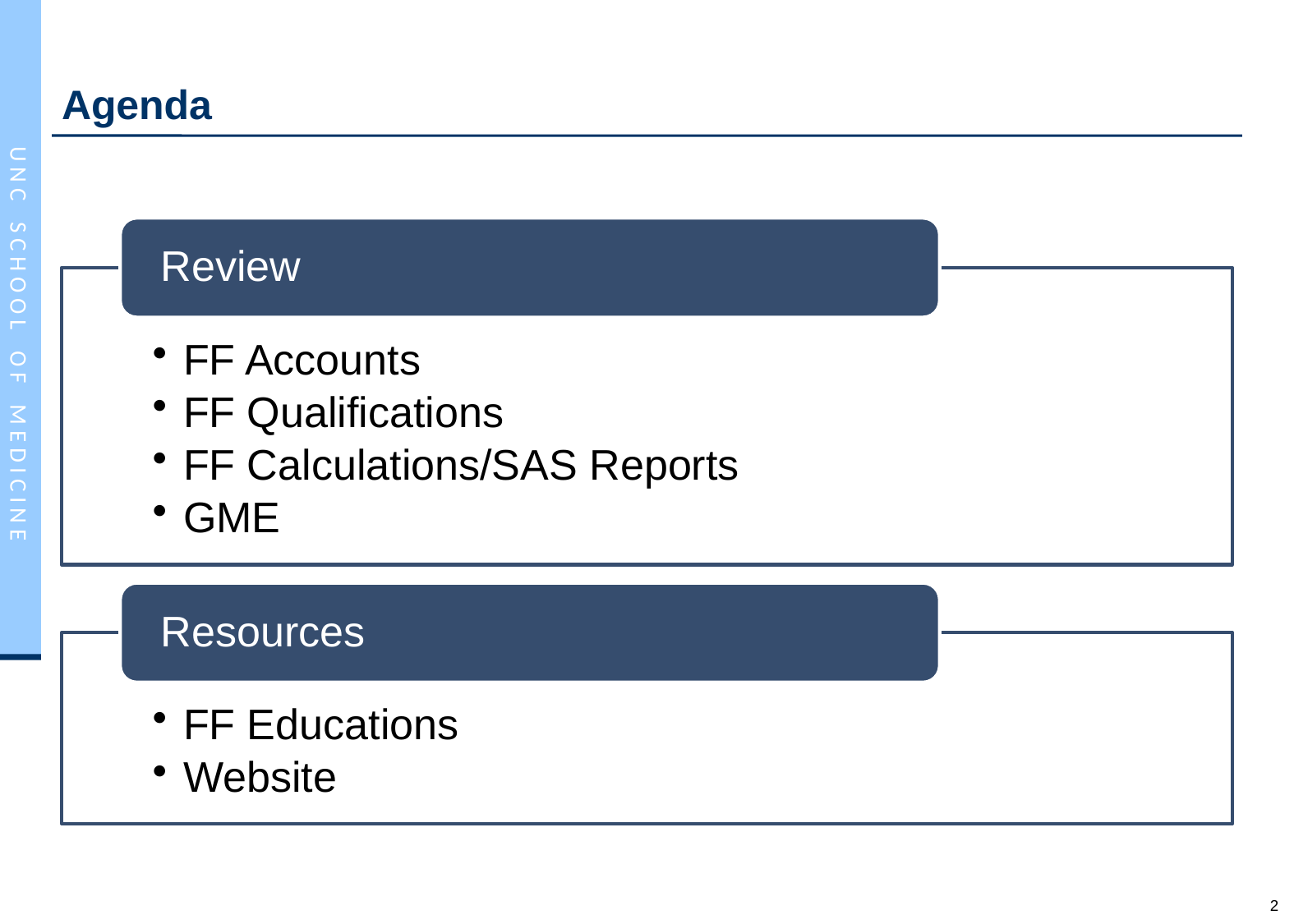

# Agenda
FF Accounts
FF Qualifications
FF Calculations/SAS Reports
GME
Review
FF Educations
Website
Resources